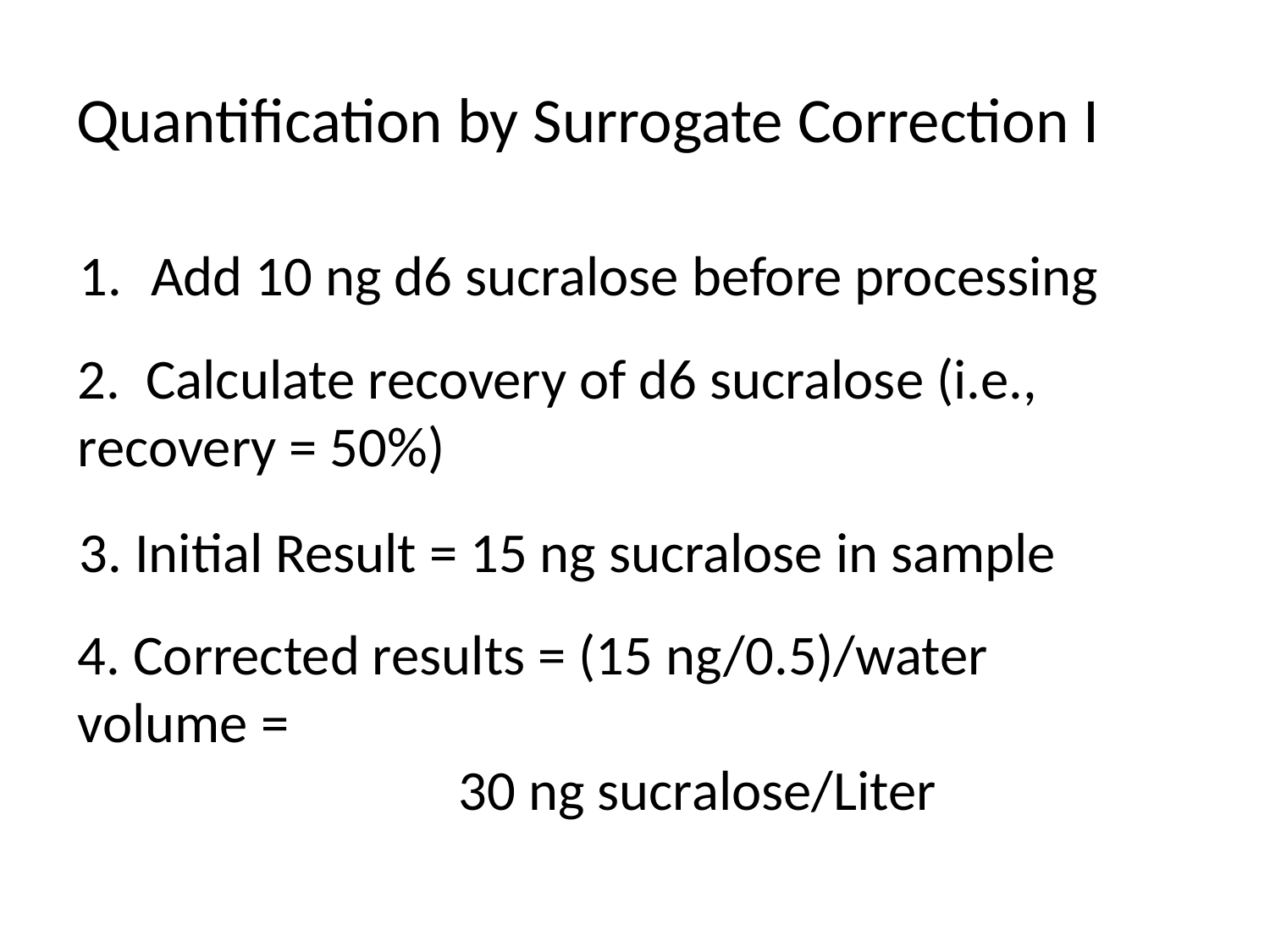

# Quantification by Surrogate Correction I
Add 10 ng d6 sucralose before processing
How do we know that we are analyzing everything that was in our sample?
In other words: How much do we lose in the extraction process?

To account for CEC loss during extraction, we use isotopically-labeled surrogates that are identical chemically, but differ in mass, from our CEC analytes:
Corrected MassCEC =
Calculated MassCEC / Fractional Recovery of Appropriate Surrogate

2.  Calculate recovery of d6 sucralose (i.e.,  recovery = 50%)
3. Initial Result = 15 ng sucralose in sample
4. Corrected results = (15 ng/0.5)/water volume =
			30 ng sucralose/Liter